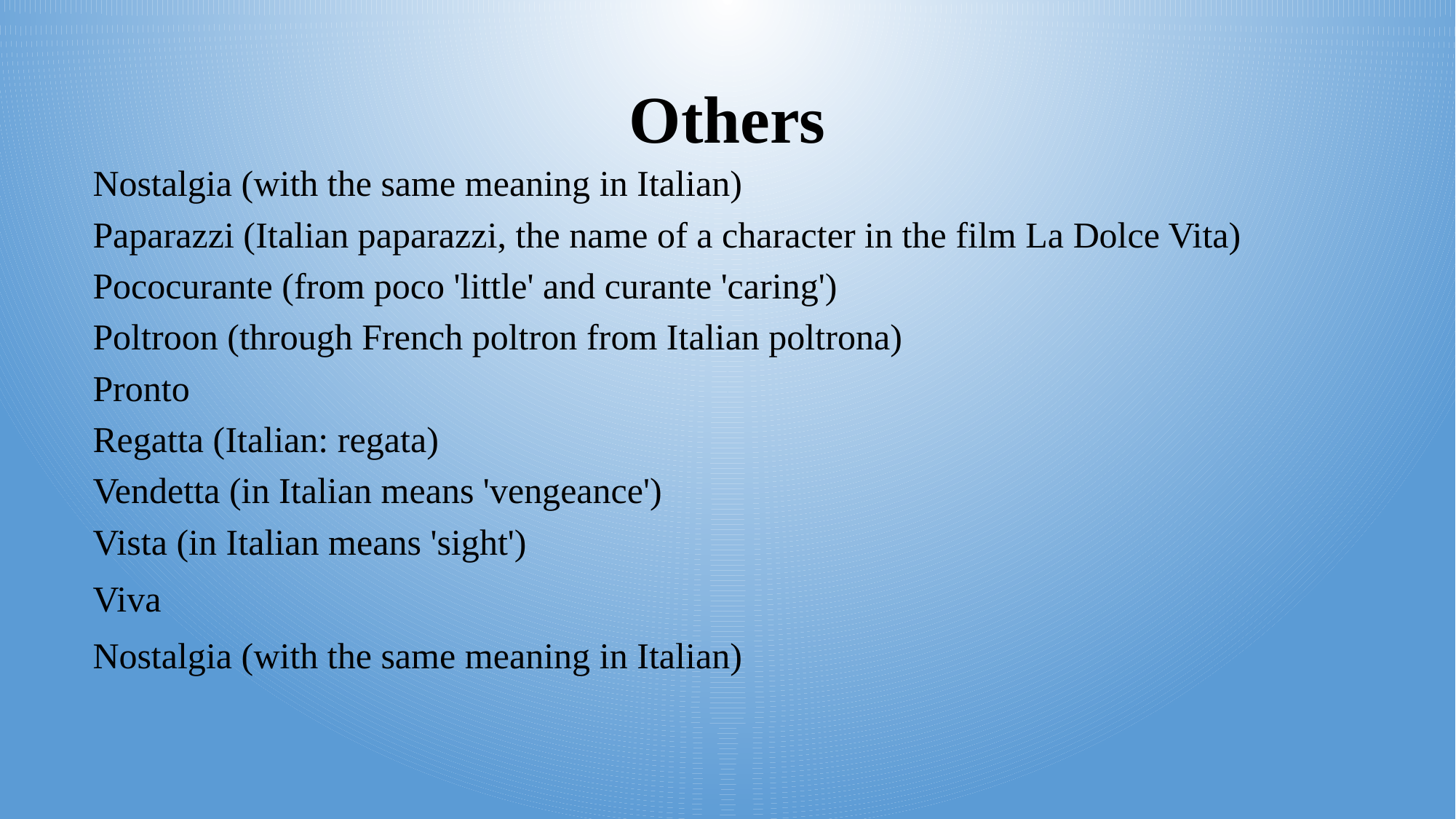

# Others
| Nostalgia (with the same meaning in Italian) |
| --- |
| Paparazzi (Italian paparazzi, the name of a character in the film La Dolce Vita) |
| Pococurante (from poco 'little' and curante 'caring') |
| Poltroon (through French poltron from Italian poltrona) |
| Pronto |
| Regatta (Italian: regata) |
| Vendetta (in Italian means 'vengeance') |
| Vista (in Italian means 'sight') |
| Viva |
| Nostalgia (with the same meaning in Italian) |